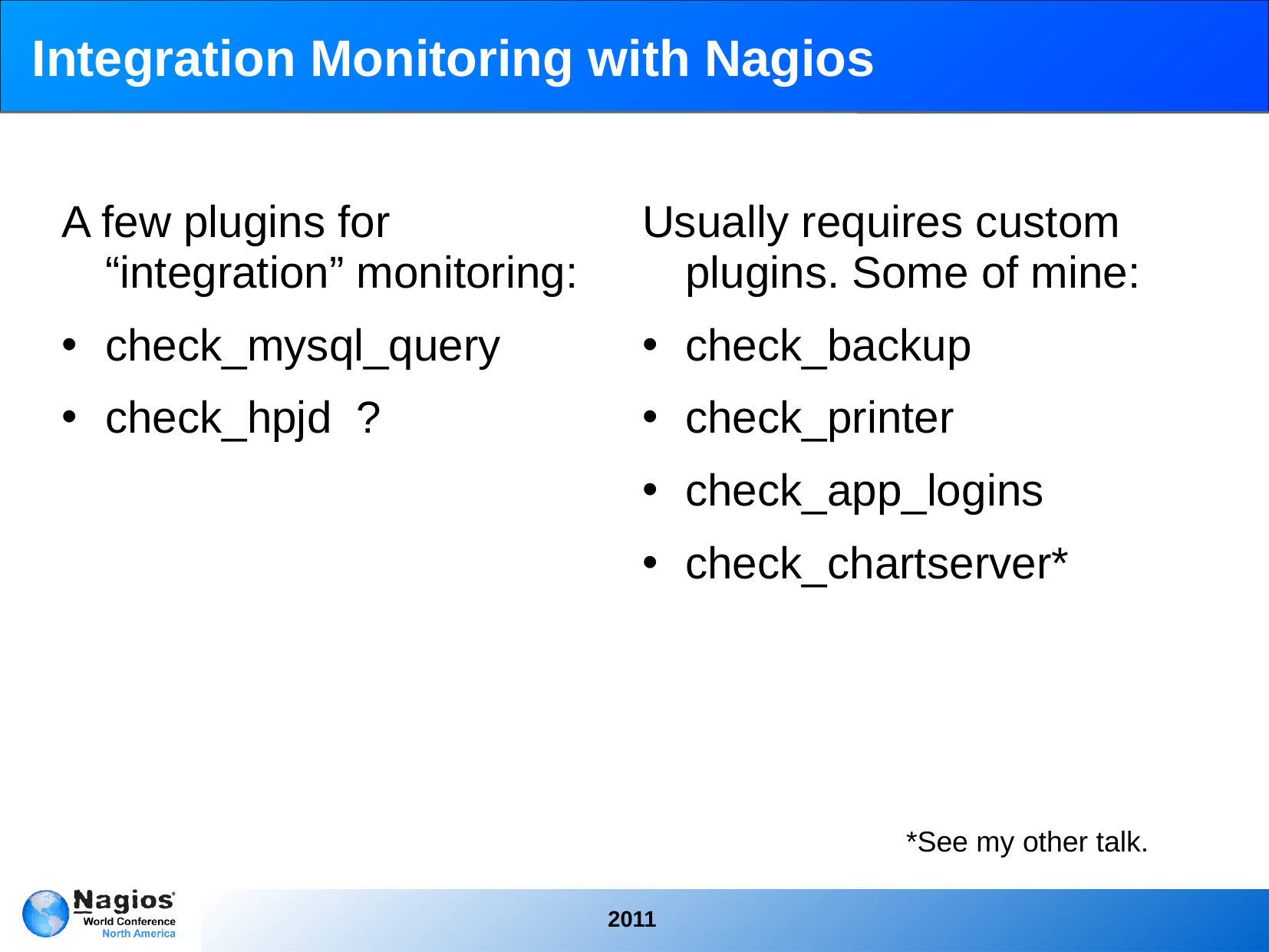

# Integration Monitoring with Nagios
A few plugins for “integration” monitoring:
check_mysql_query
check_hpjd  ?
Usually requires custom plugins. Some of mine:
check_backup
check_printer
check_app_logins
check_chartserver*
*See my other talk.
2011